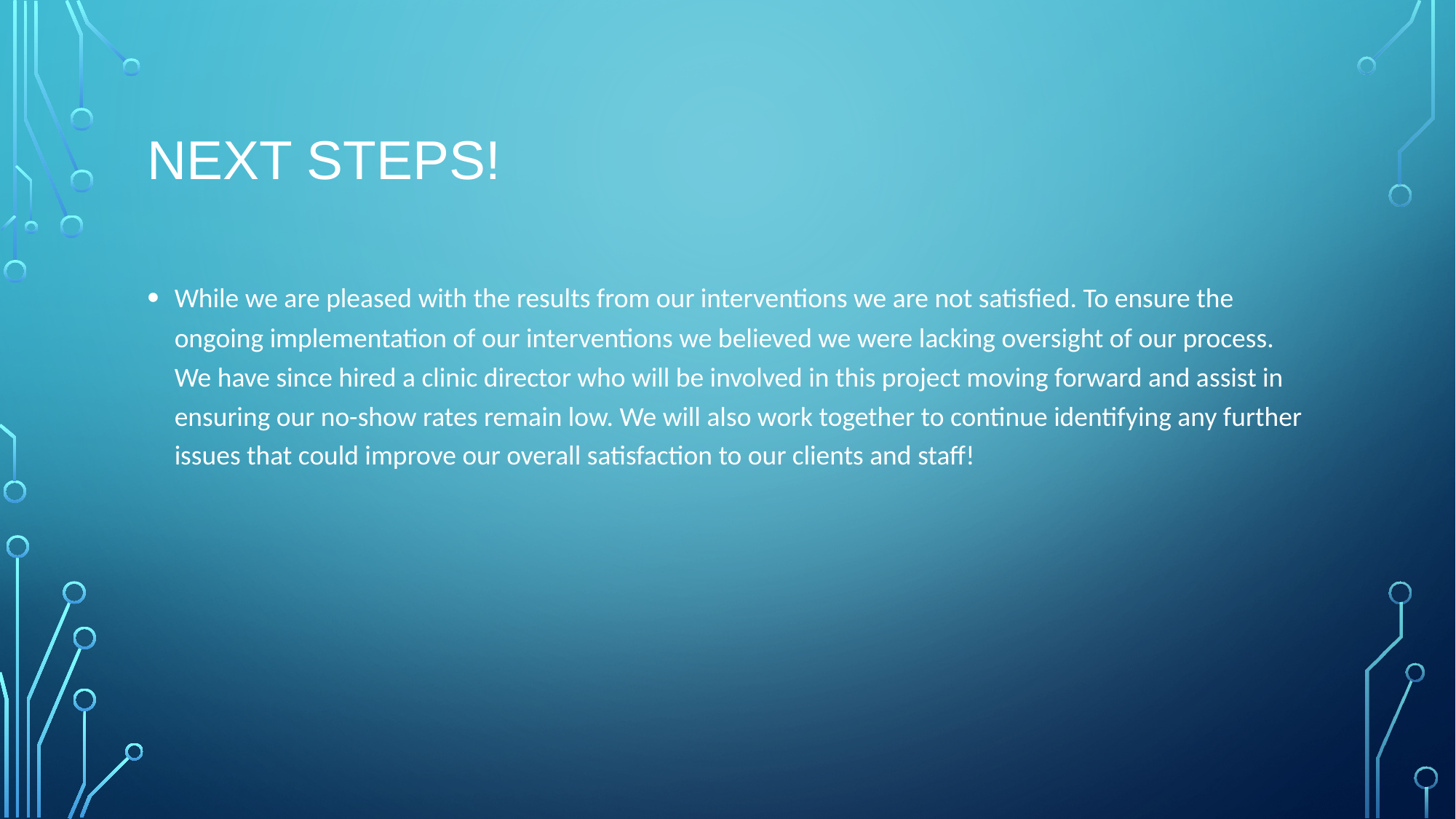

# Next Steps!
While we are pleased with the results from our interventions we are not satisfied. To ensure the ongoing implementation of our interventions we believed we were lacking oversight of our process. We have since hired a clinic director who will be involved in this project moving forward and assist in ensuring our no-show rates remain low. We will also work together to continue identifying any further issues that could improve our overall satisfaction to our clients and staff!